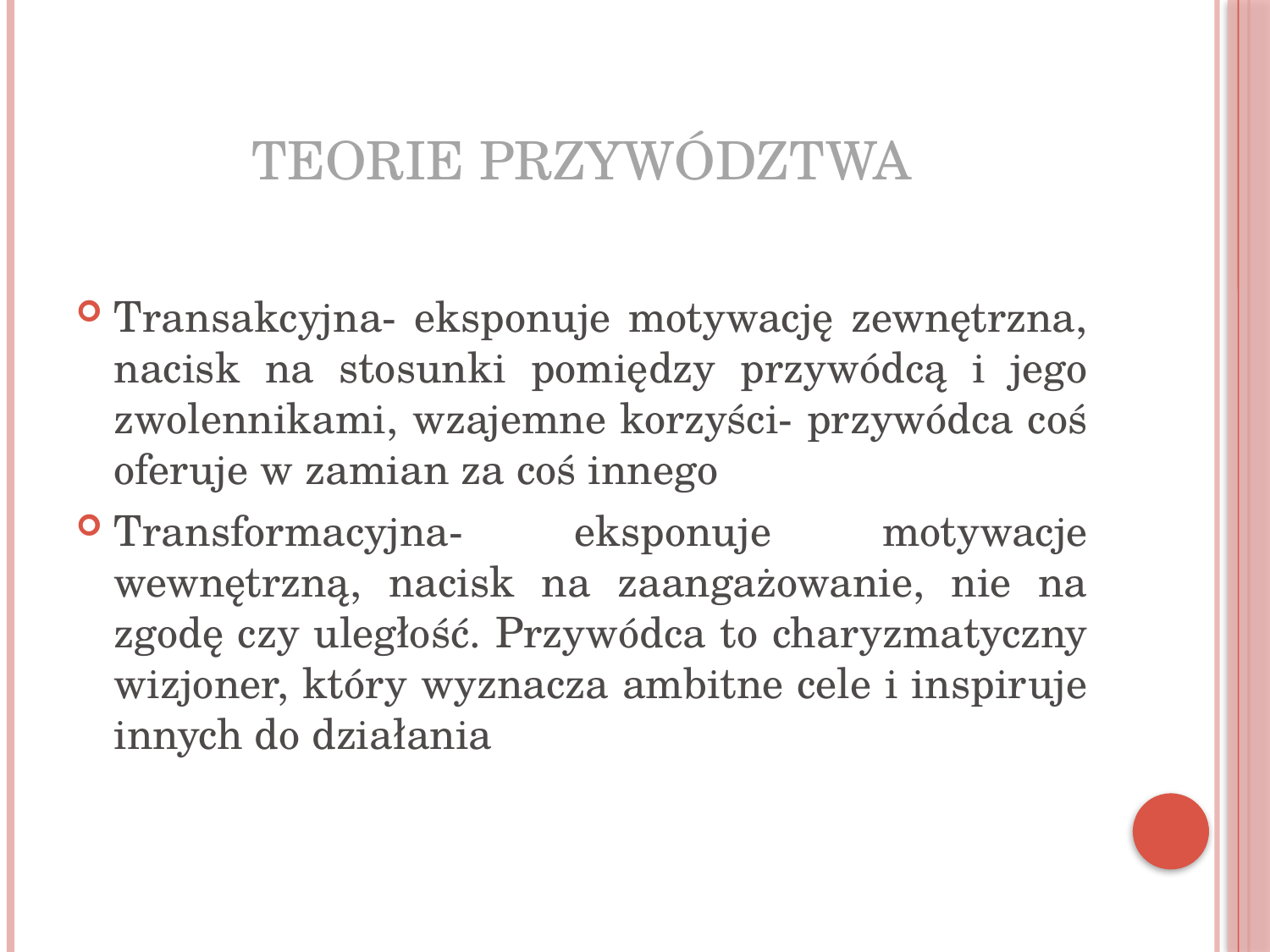

# Teorie przywództwa

Transakcyjna- eksponuje motywację zewnętrzna, nacisk na stosunki pomiędzy przywódcą i jego zwolennikami, wzajemne korzyści- przywódca coś oferuje w zamian za coś innego
Transformacyjna- eksponuje motywacje wewnętrzną, nacisk na zaangażowanie, nie na zgodę czy uległość. Przywódca to charyzmatyczny wizjoner, który wyznacza ambitne cele i inspiruje innych do działania